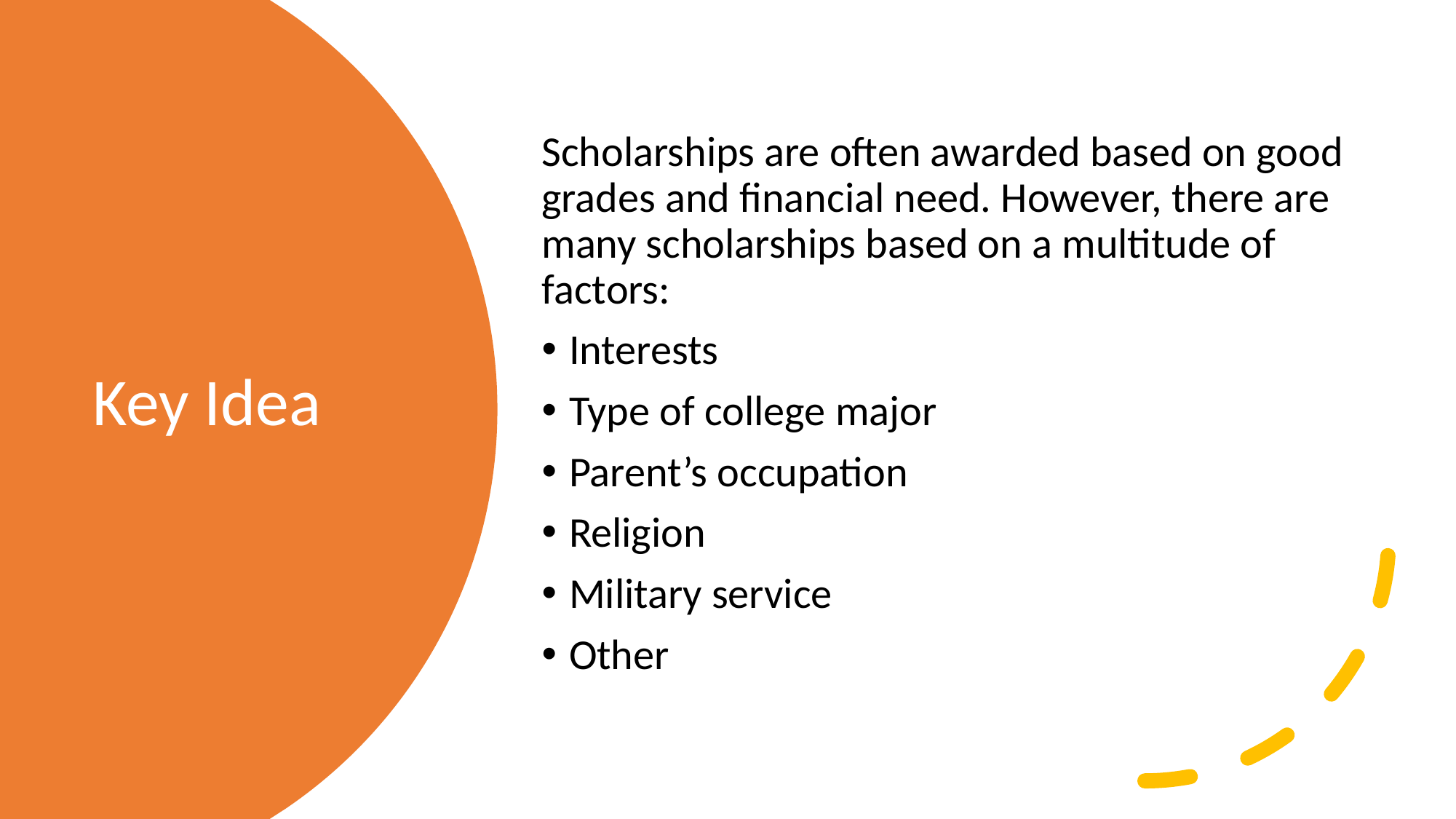

Scholarships are often awarded based on good grades and financial need. However, there are many scholarships based on a multitude of factors:
Interests
Type of college major
Parent’s occupation
Religion
Military service
Other
# Key Idea